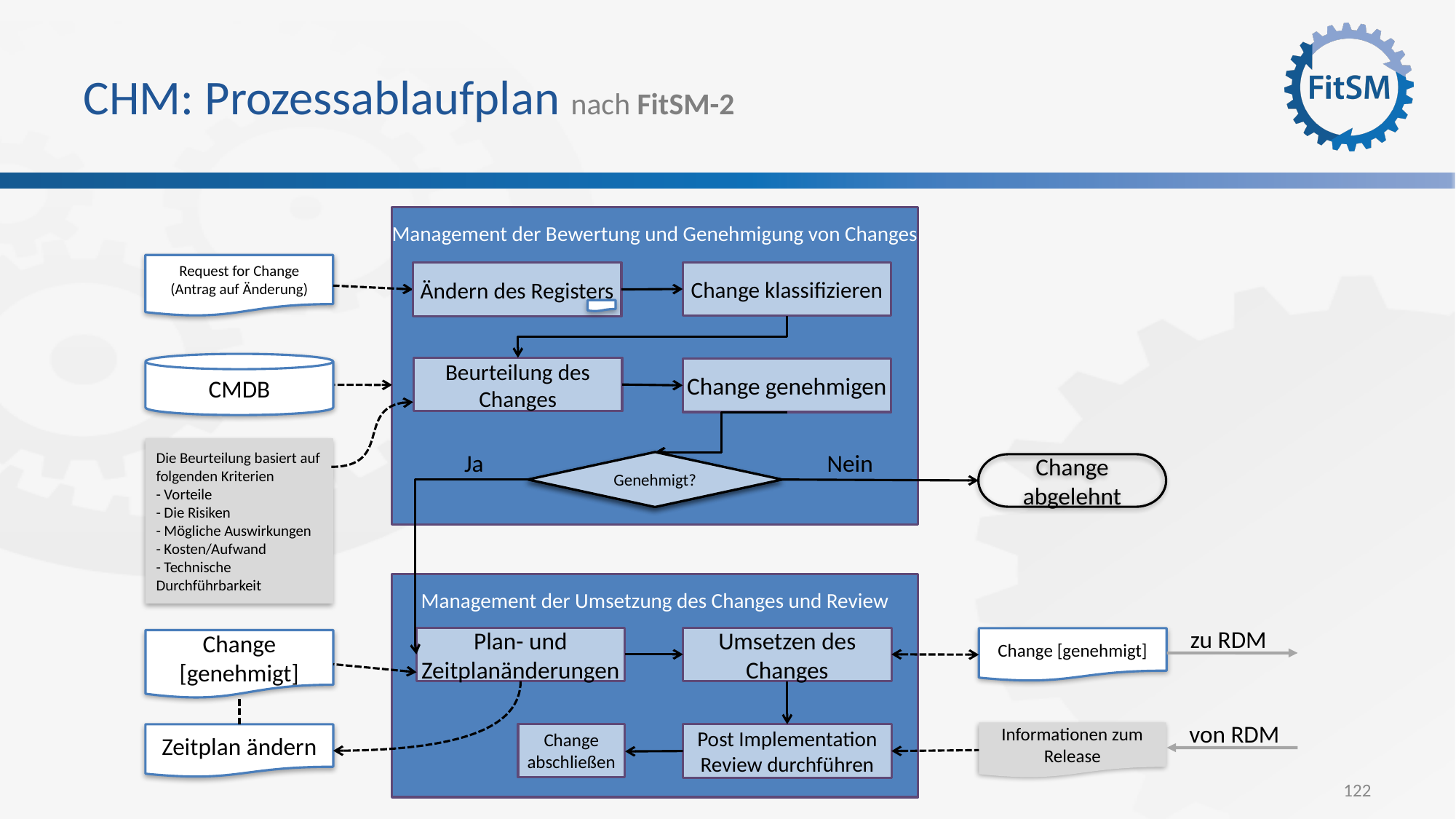

# CHM: Prozessablaufplan nach FitSM-2

Management der Bewertung und Genehmigung von Changes
Request for Change (Antrag auf Änderung)
Change klassifizieren
Ändern des Registers

CMDB
Beurteilung des Changes
Change genehmigen
Die Beurteilung basiert auf folgenden Kriterien
- Vorteile
- Die Risiken
- Mögliche Auswirkungen
- Kosten/Aufwand
- Technische Durchführbarkeit
Ja
Nein
Genehmigt?
Genehmigt?
Change abgelehnt

Management der Umsetzung des Changes und Review
zu RDM
Plan- und Zeitplanänderungen
Umsetzen des Changes
Change [genehmigt]
Change [genehmigt]

von RDM
Informationen zum Release
Change abschließen
Zeitplan ändern
Post Implementation Review durchführen

122